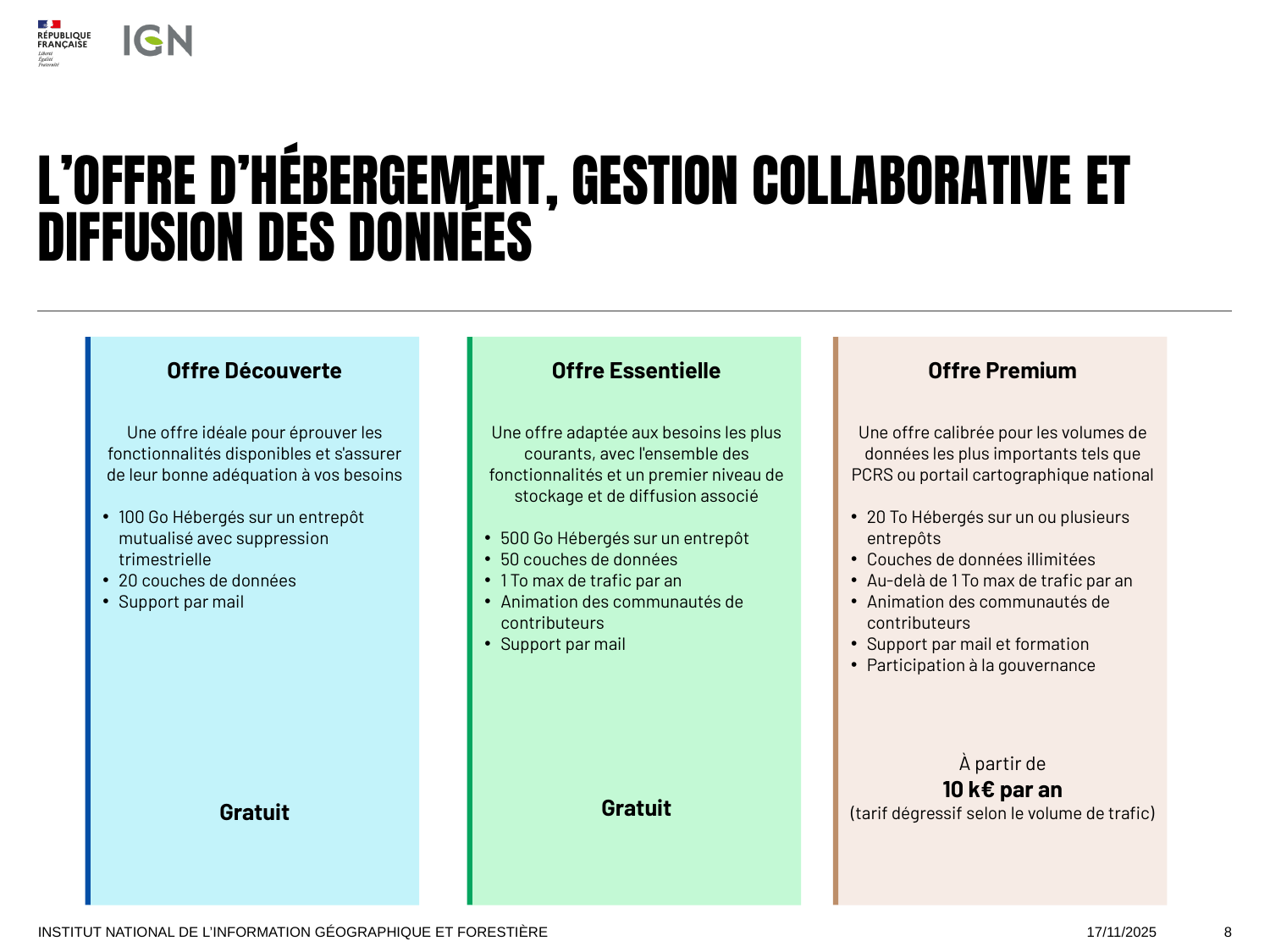

L’offre d’hébergement, gestion collaborative et diffusion des données

Offre Découverte

Une offre idéale pour éprouver les fonctionnalités disponibles et s'assurer de leur bonne adéquation à vos besoins

100 Go Hébergés sur un entrepôt mutualisé avec suppression trimestrielle
20 couches de données
Support par mail

Gratuit

Offre Essentielle

Une offre adaptée aux besoins les plus courants, avec l'ensemble des fonctionnalités et un premier niveau de stockage et de diffusion associé

500 Go Hébergés sur un entrepôt
50 couches de données
1 To max de trafic par an
Animation des communautés de contributeurs
Support par mail

Gratuit

Offre Premium

Une offre calibrée pour les volumes de données les plus importants tels que PCRS ou portail cartographique national

20 To Hébergés sur un ou plusieurs entrepôts
Couches de données illimitées
Au-delà de 1 To max de trafic par an
Animation des communautés de contributeurs
Support par mail et formation
Participation à la gouvernance

À partir de
10 k€ par an
(tarif dégressif selon le volume de trafic)

17/11/2025
Institut National de l’information Géographique et Forestière
8